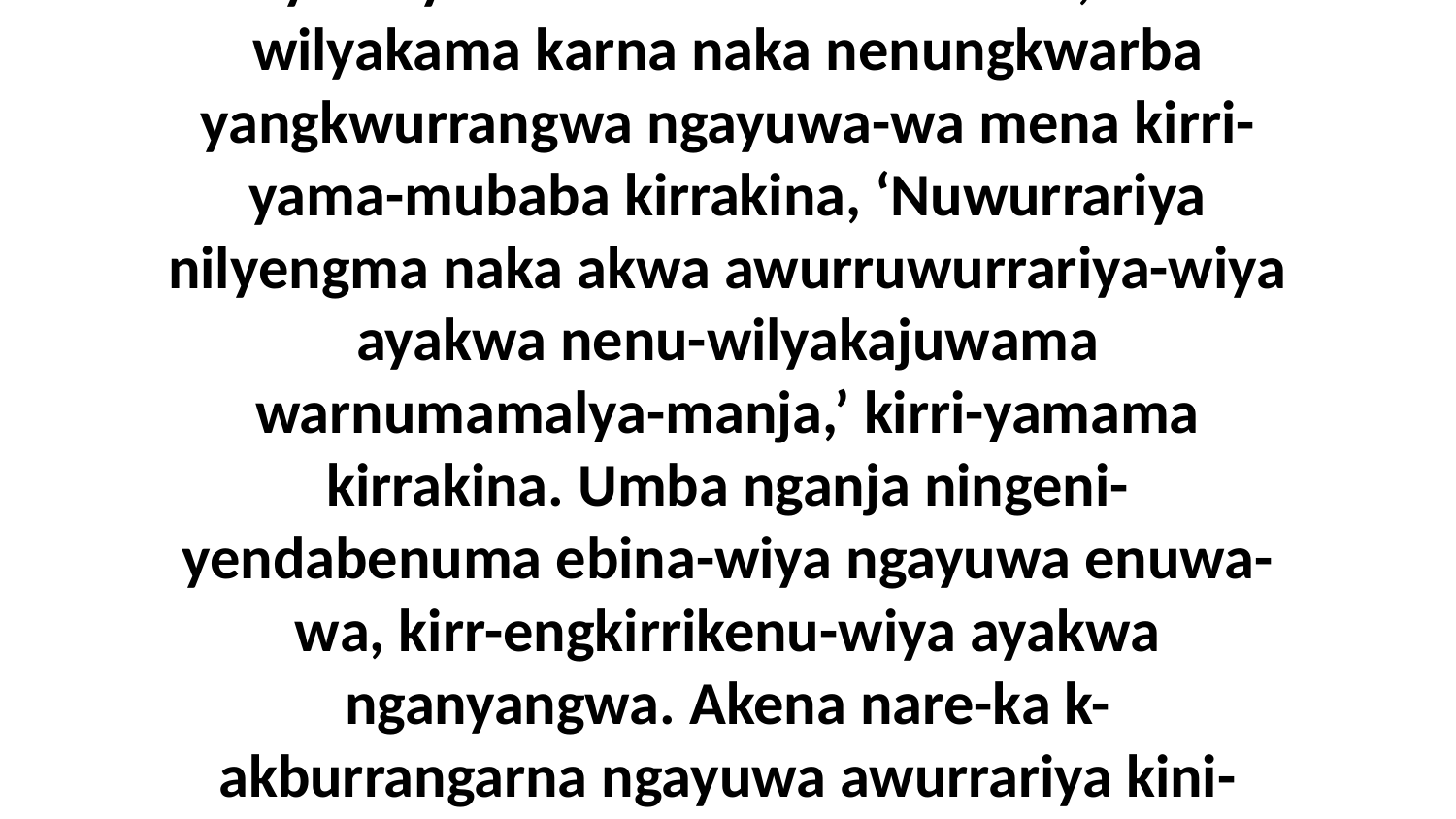

14 Biya ni-yama Balida aburruwa-wa, “Kinu-wilyakama karna naka nenungkwarba yangkwurrangwa ngayuwa-wa mena kirri-yama-mubaba kirrakina, ‘Nuwurrariya nilyengma naka akwa awurruwurrariya-wiya ayakwa nenu-wilyakajuwama warnumamalya-manja,’ kirri-yamama kirrakina. Umba nganja ningeni-yendabenuma ebina-wiya ngayuwa enuwa-wa, kirr-engkirrikenu-wiya ayakwa nganyangwa. Akena nare-ka k-akburrangarna ngayuwa awurrariya kini-lekbenu-mulangwa kirrakina.